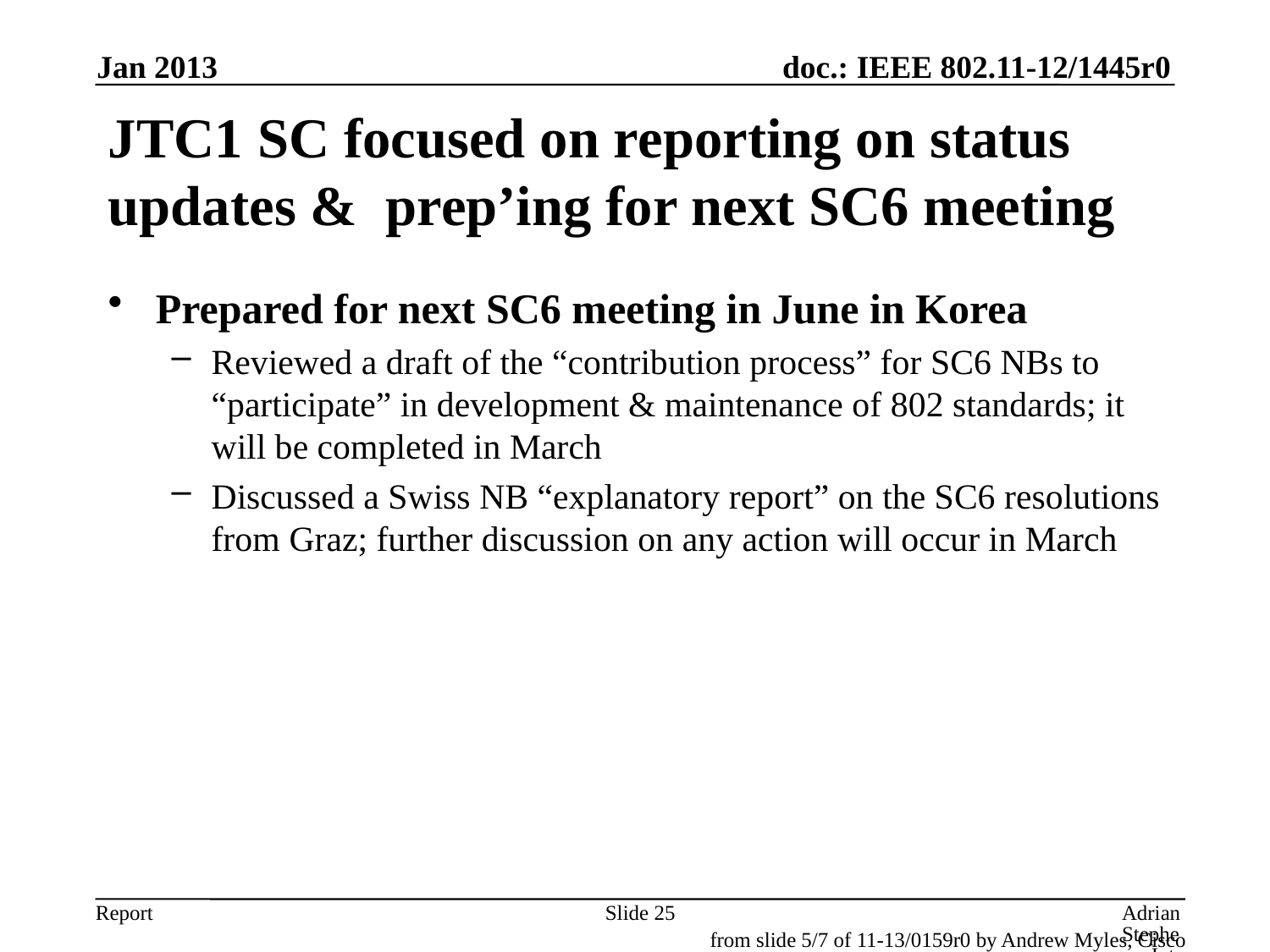

Jan 2013
# JTC1 SC focused on reporting on status updates &  prep’ing for next SC6 meeting
Prepared for next SC6 meeting in June in Korea
Reviewed a draft of the “contribution process” for SC6 NBs to “participate” in development & maintenance of 802 standards; it will be completed in March
Discussed a Swiss NB “explanatory report” on the SC6 resolutions from Graz; further discussion on any action will occur in March

Slide 25
Adrian Stephens, Intel Corporation
from slide 5/7 of 11-13/0159r0 by Andrew Myles, Cisco